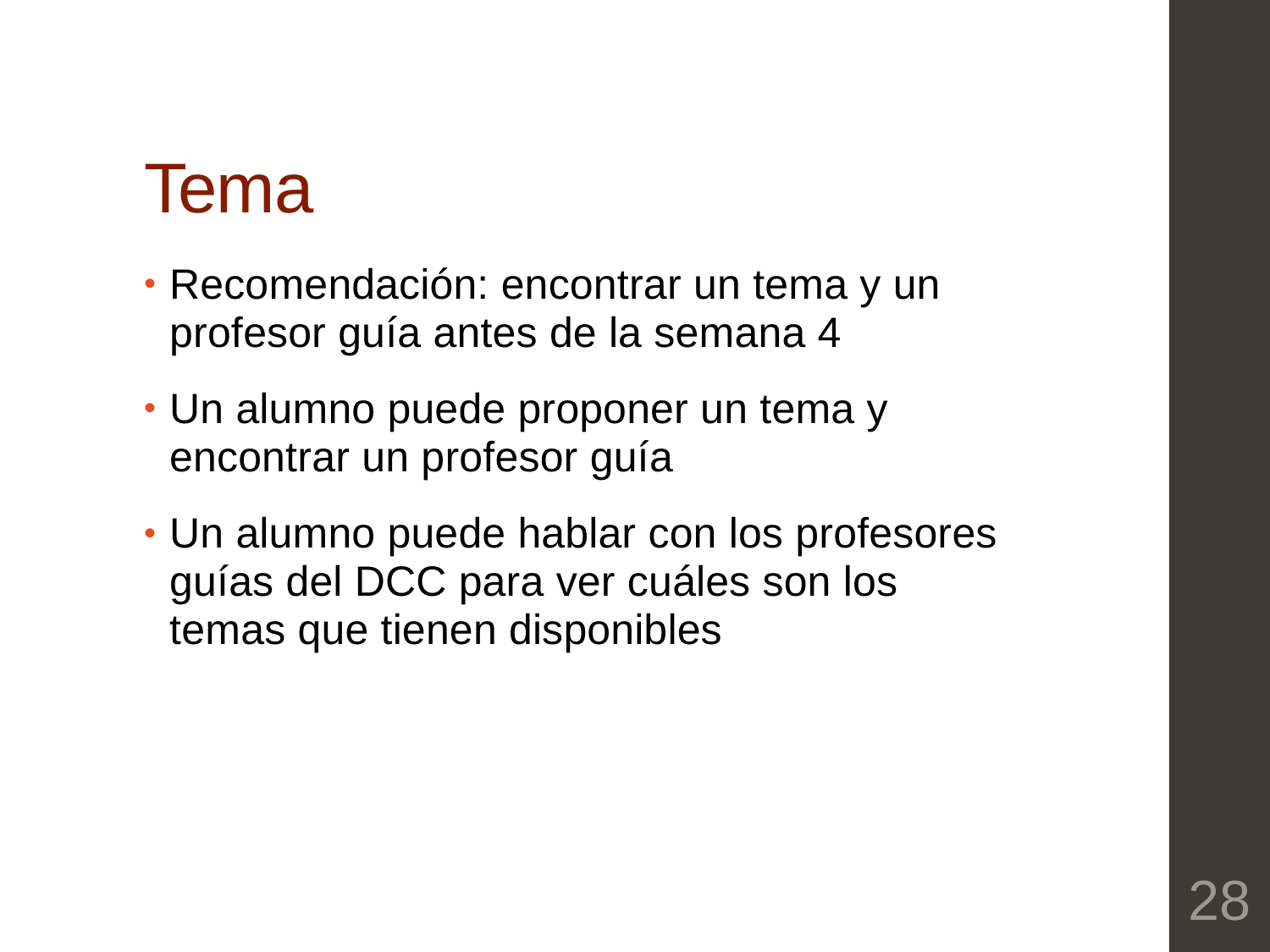

# Tema
Recomendación: encontrar un tema y un profesor guía antes de la semana 4
Un alumno puede proponer un tema y encontrar un profesor guía
Un alumno puede hablar con los profesores guías del DCC para ver cuáles son los temas que tienen disponibles
28